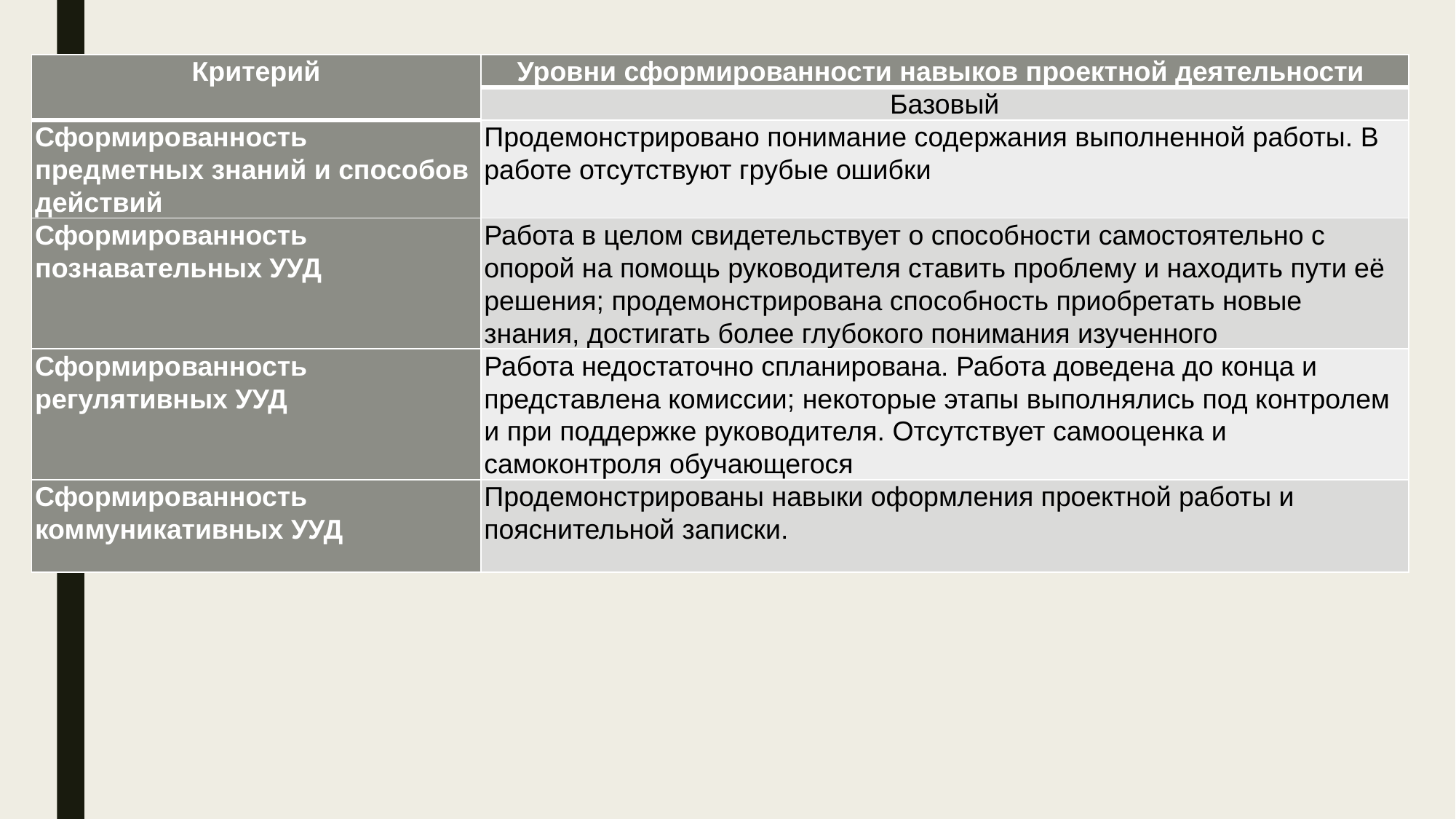

| Критерий | Уровни сформированности навыков проектной деятельности |
| --- | --- |
|  | Базовый |
| Сформированность предметных знаний и способов действий | Продемонстрировано понимание содержания выполненной работы. В работе отсутствуют грубые ошибки |
| Сформированность познавательных УУД | Работа в целом свидетельствует о способности самостоятельно с опорой на помощь руководителя ставить проблему и находить пути её решения; продемонстрирована способность приобретать новые знания, достигать более глубокого понимания изученного |
| Сформированность регулятивных УУД | Работа недостаточно спланирована. Работа доведена до конца и представлена комиссии; некоторые этапы выполнялись под контролем и при поддержке руководителя. Отсутствует самооценка и самоконтроля обучающегося |
| Сформированность коммуникативных УУД | Продемонстрированы навыки оформления проектной работы и пояснительной записки. |